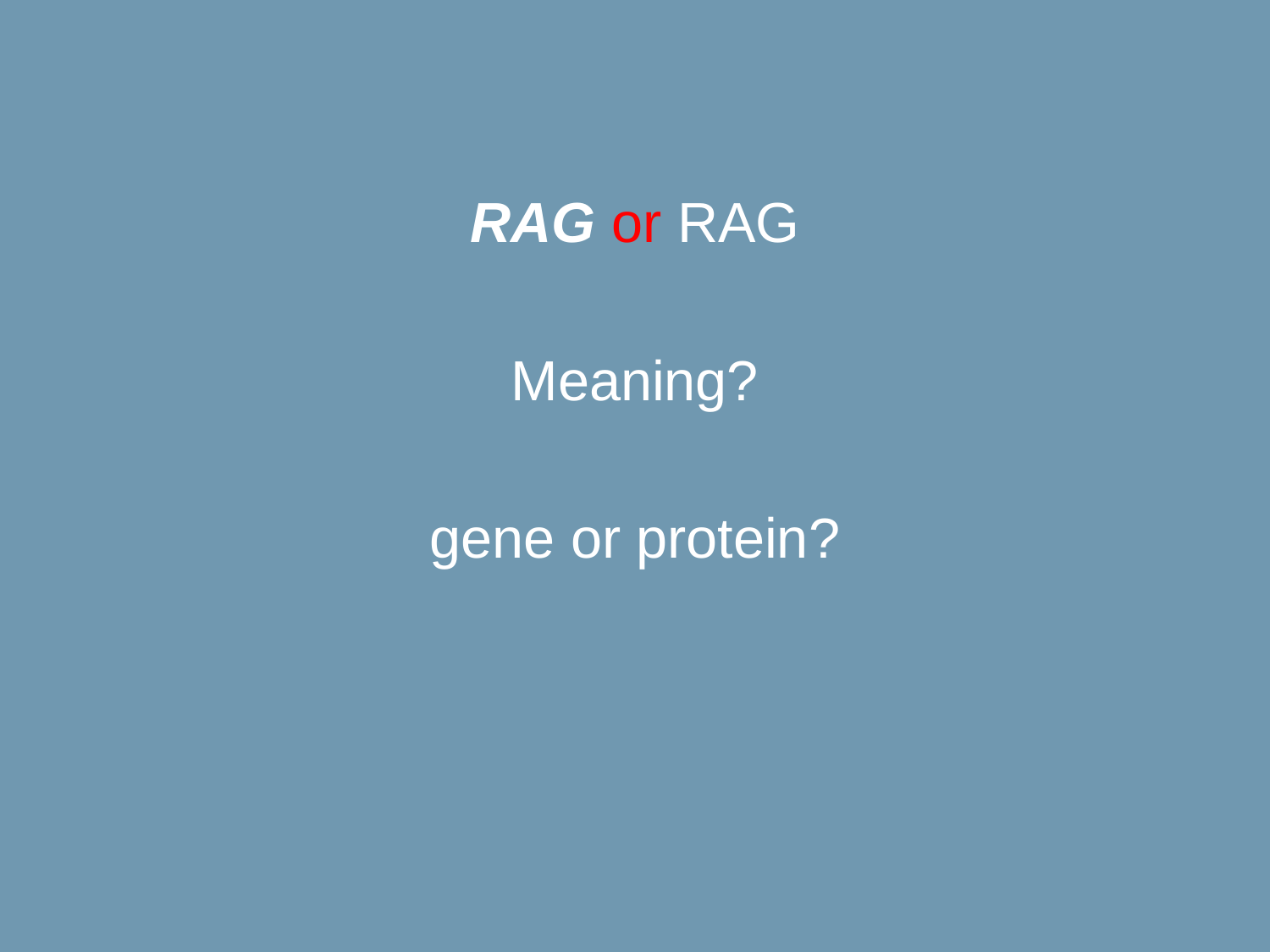

RAG or RAG

Meaning?

gene or protein?